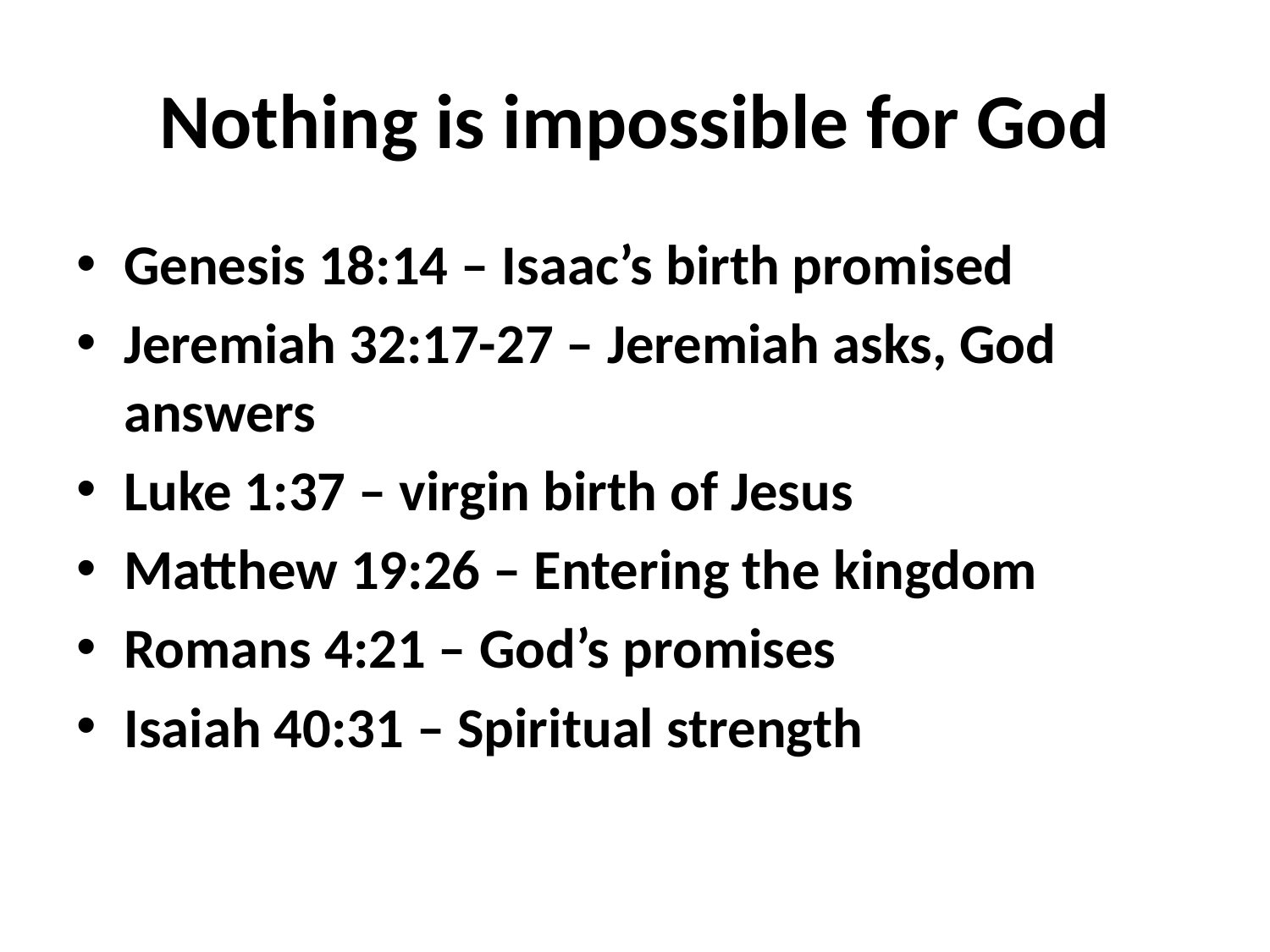

# Nothing is impossible for God
Genesis 18:14 – Isaac’s birth promised
Jeremiah 32:17-27 – Jeremiah asks, God answers
Luke 1:37 – virgin birth of Jesus
Matthew 19:26 – Entering the kingdom
Romans 4:21 – God’s promises
Isaiah 40:31 – Spiritual strength